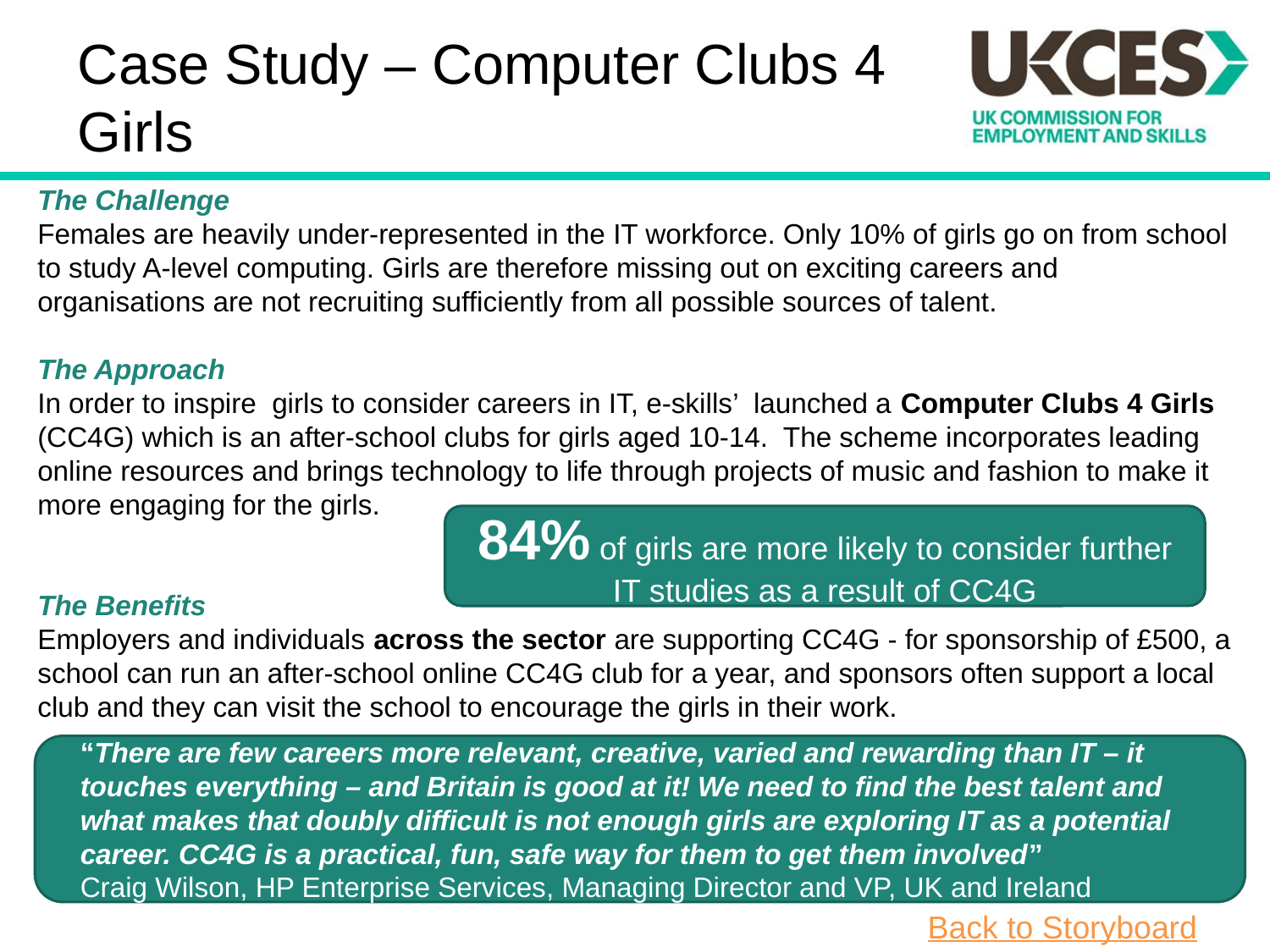

# Case Study – Computer Clubs 4 Girls
The Challenge
Females are heavily under-represented in the IT workforce. Only 10% of girls go on from school to study A-level computing. Girls are therefore missing out on exciting careers and organisations are not recruiting sufficiently from all possible sources of talent.

The Approach
In order to inspire  girls to consider careers in IT, e-skills’  launched a Computer Clubs 4 Girls (CC4G) which is an after-school clubs for girls aged 10-14.  The scheme incorporates leading online resources and brings technology to life through projects of music and fashion to make it more engaging for the girls.

The Benefits
Employers and individuals across the sector are supporting CC4G - for sponsorship of £500, a school can run an after-school online CC4G club for a year, and sponsors often support a local club and they can visit the school to encourage the girls in their work.

84% of girls are more likely to consider further IT studies as a result of CC4G

“There are few careers more relevant, creative, varied and rewarding than IT – it touches everything – and Britain is good at it! We need to find the best talent and what makes that doubly difficult is not enough girls are exploring IT as a potential career. CC4G is a practical, fun, safe way for them to get them involved”
Craig Wilson, HP Enterprise Services, Managing Director and VP, UK and Ireland

Back to Storyboard